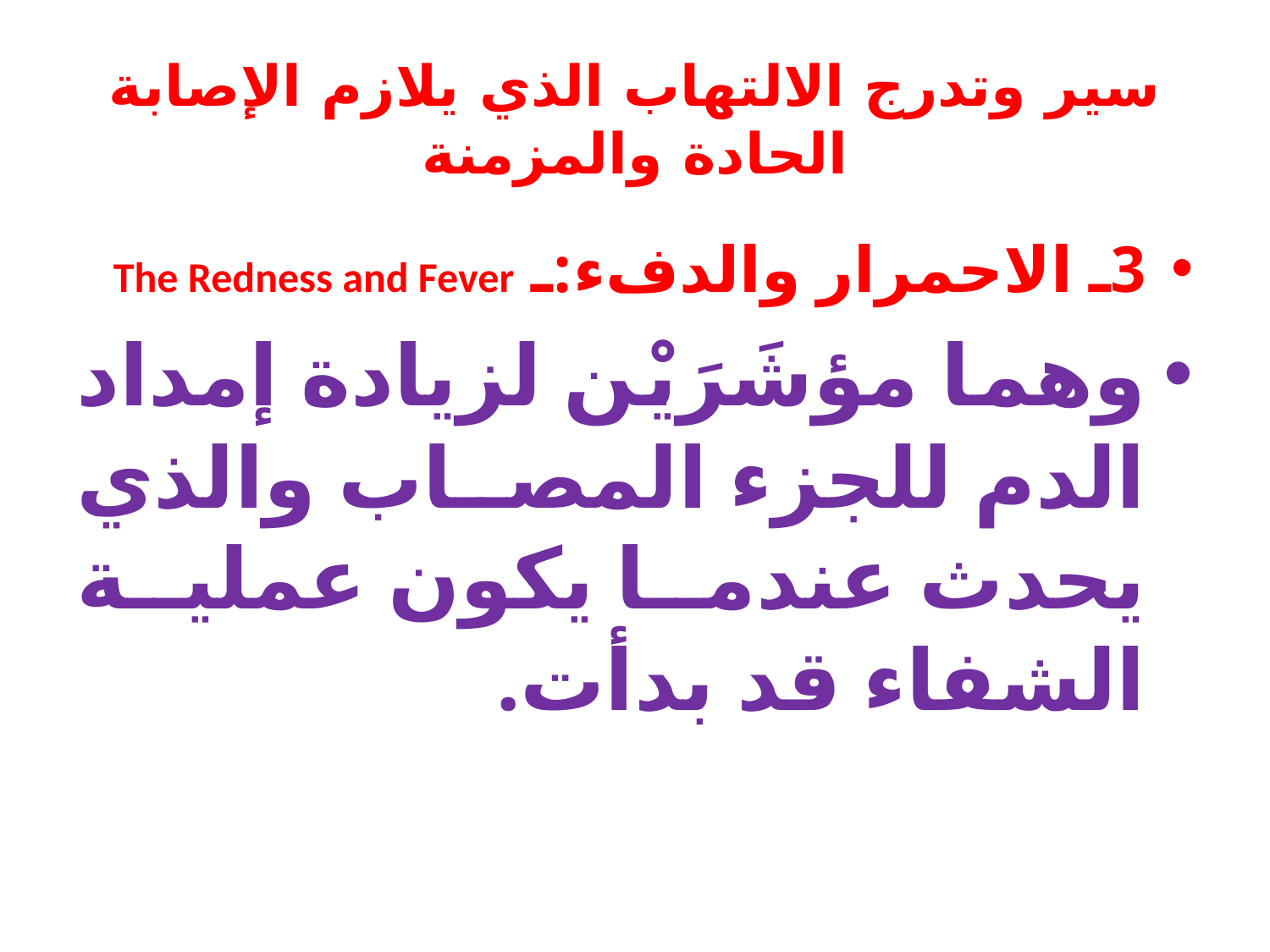

# سير وتدرج الالتهاب الذي يلازم الإصابة الحادة والمزمنة
3ـ الاحمرار والدفء:ـ The Redness and Fever
وهما مؤشَرَيْن لزيادة إمداد الدم للجزء المصاب والذي يحدث عندما يكون عملية الشفاء قد بدأت.